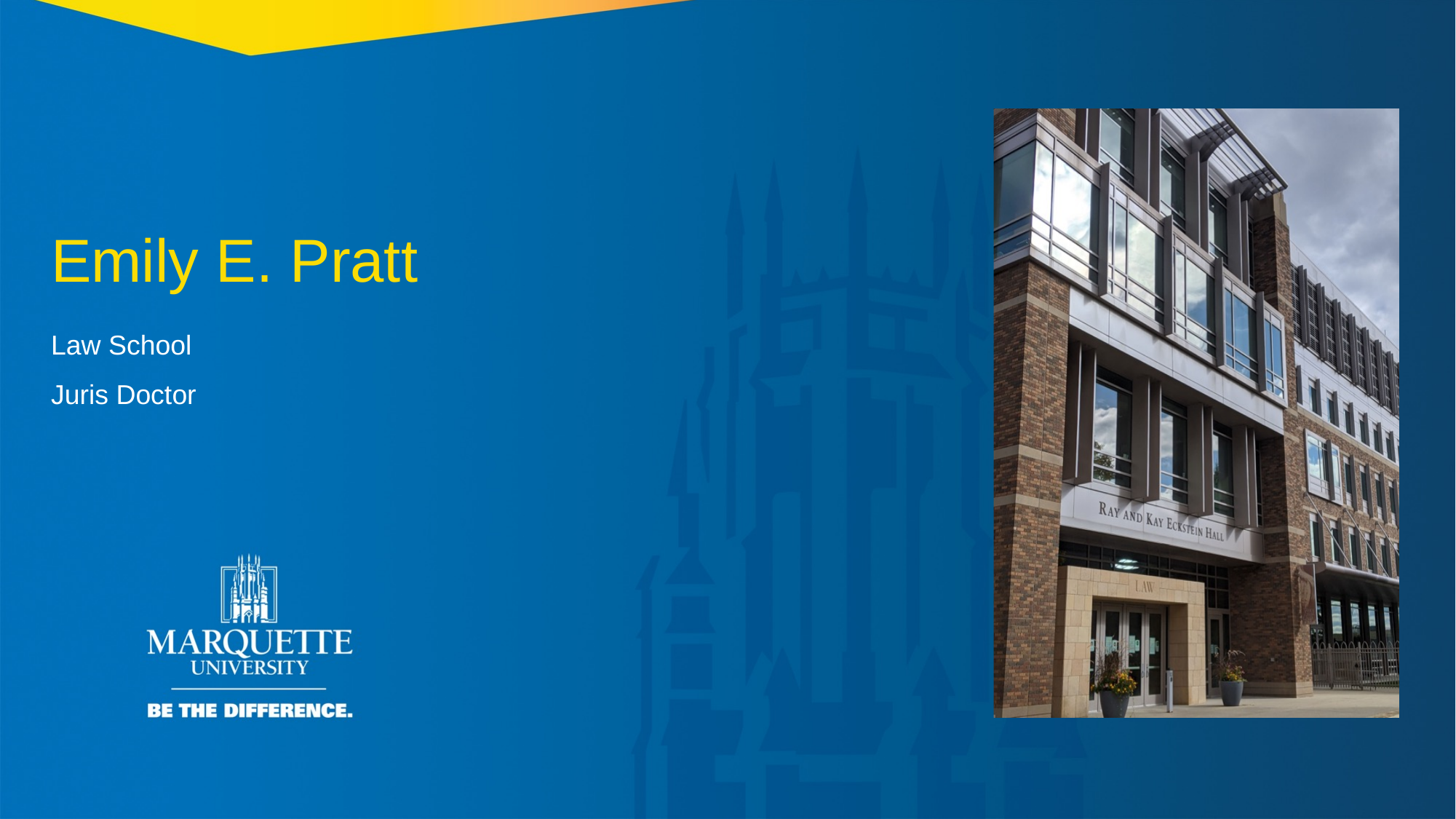

Emily E. Pratt
Law School
Juris Doctor